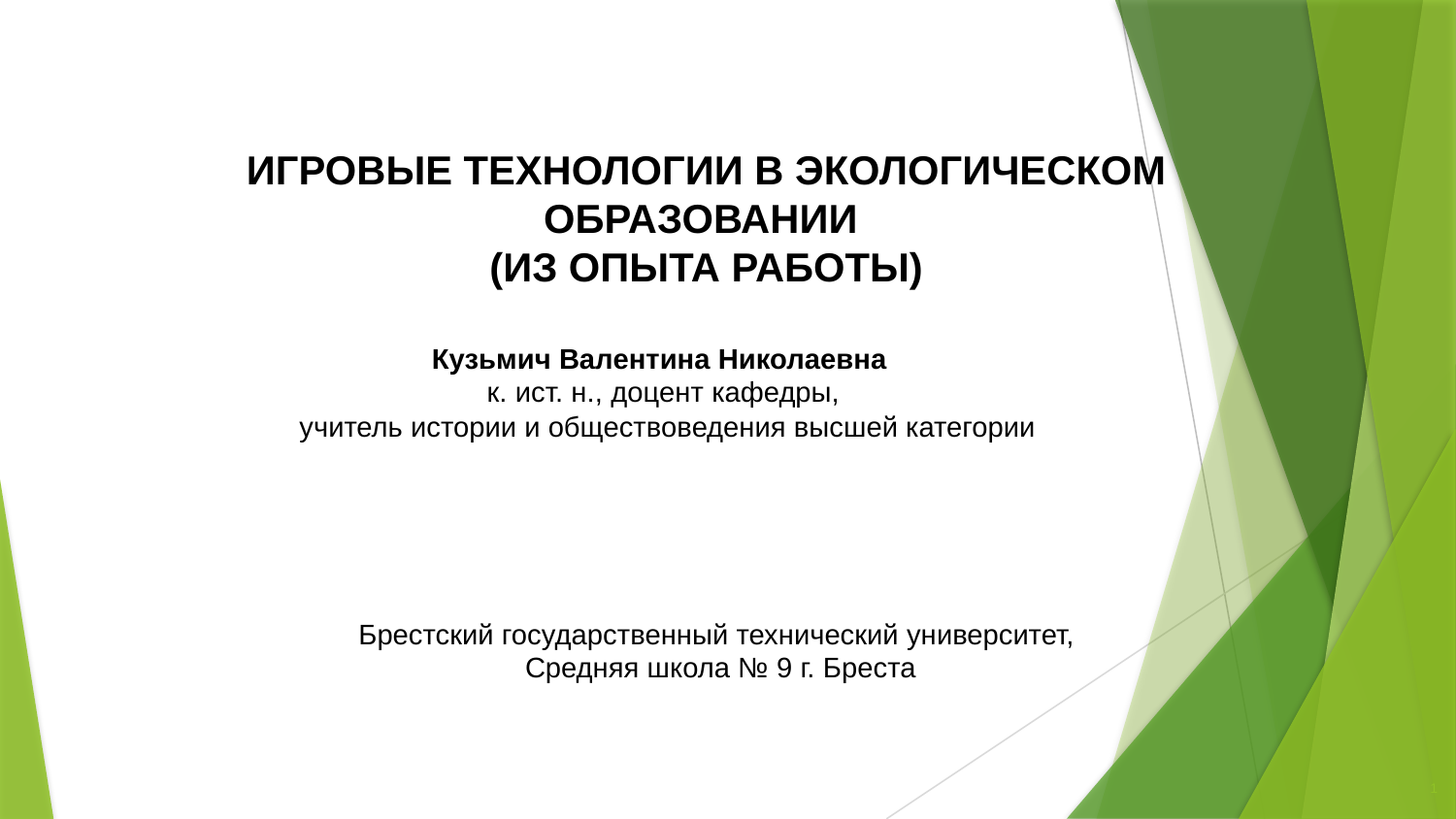

ИГРОВЫЕ ТЕХНОЛОГИИ В ЭКОЛОГИЧЕСКОМ ОБРАЗОВАНИИ
(ИЗ ОПЫТА РАБОТЫ)
Кузьмич Валентина Николаевна
к. ист. н., доцент кафедры,
 учитель истории и обществоведения высшей категории

Брестский государственный технический университет,
Средняя школа № 9 г. Бреста
1